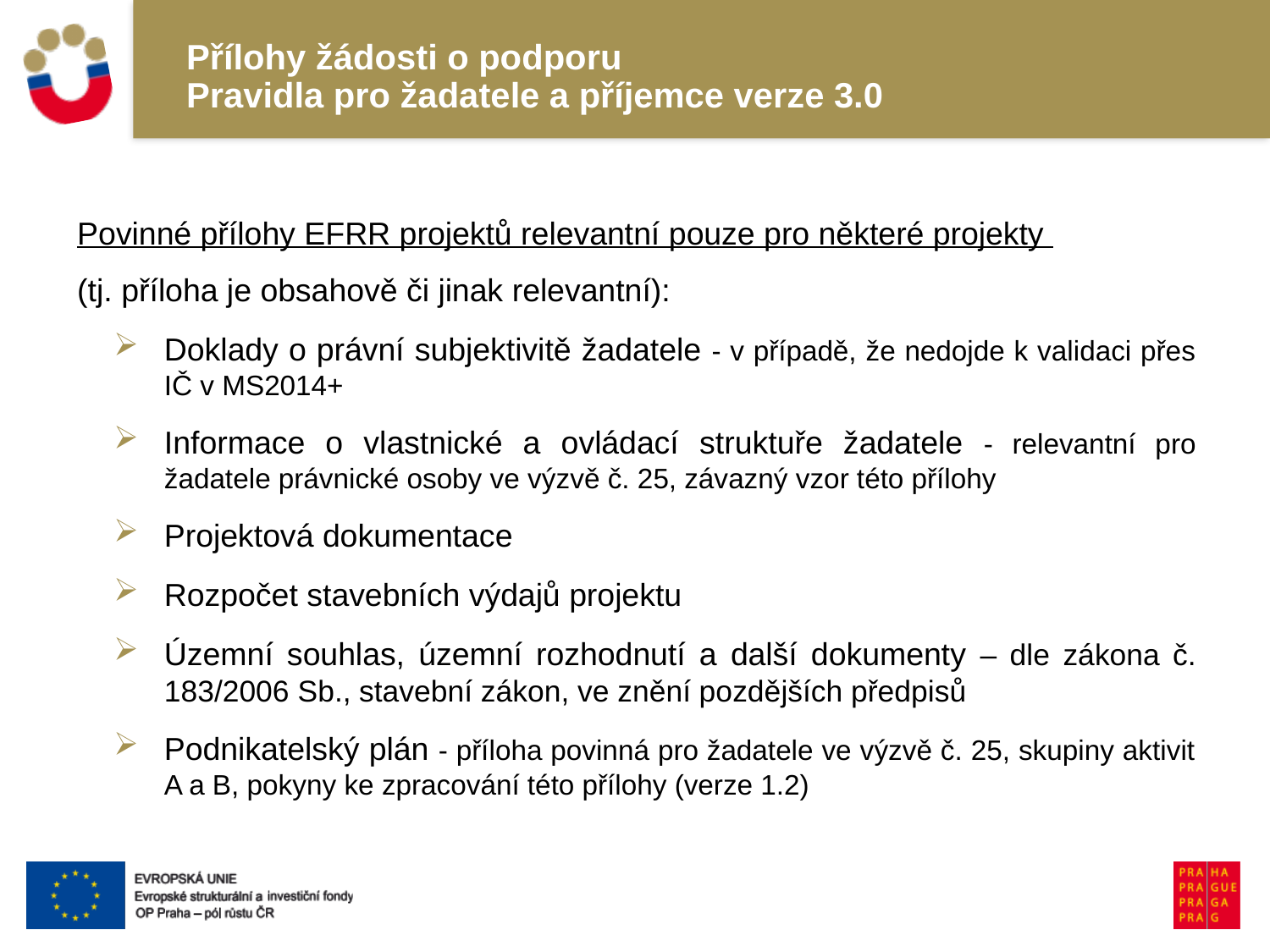

# Přílohy žádosti o podporu Pravidla pro žadatele a příjemce verze 3.0

Povinné přílohy EFRR projektů relevantní pouze pro některé projekty
(tj. příloha je obsahově či jinak relevantní):
Doklady o právní subjektivitě žadatele - v případě, že nedojde k validaci přes IČ v MS2014+
Informace o vlastnické a ovládací struktuře žadatele - relevantní pro žadatele právnické osoby ve výzvě č. 25, závazný vzor této přílohy
Projektová dokumentace
Rozpočet stavebních výdajů projektu
Územní souhlas, územní rozhodnutí a další dokumenty – dle zákona č. 183/2006 Sb., stavební zákon, ve znění pozdějších předpisů
Podnikatelský plán - příloha povinná pro žadatele ve výzvě č. 25, skupiny aktivit A a B, pokyny ke zpracování této přílohy (verze 1.2)